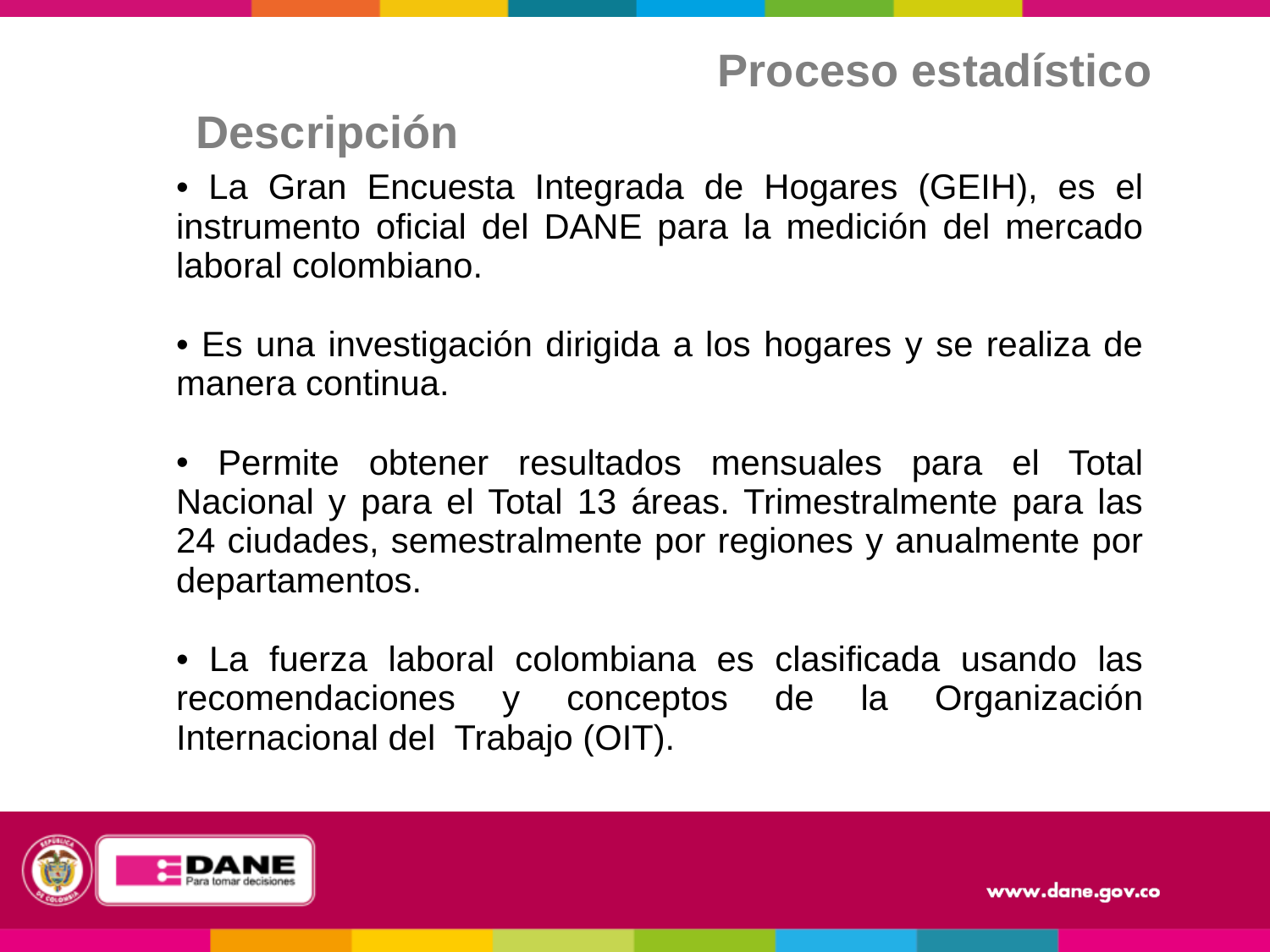

# Proceso estadístico
 Descripción

| La Gran Encuesta Integrada de Hogares (GEIH), es el instrumento oficial del DANE para la medición del mercado laboral colombiano. Es una investigación dirigida a los hogares y se realiza de manera continua. Permite obtener resultados mensuales para el Total Nacional y para el Total 13 áreas. Trimestralmente para las 24 ciudades, semestralmente por regiones y anualmente por departamentos. La fuerza laboral colombiana es clasificada usando las recomendaciones y conceptos de la Organización Internacional del Trabajo (OIT). |
| --- |